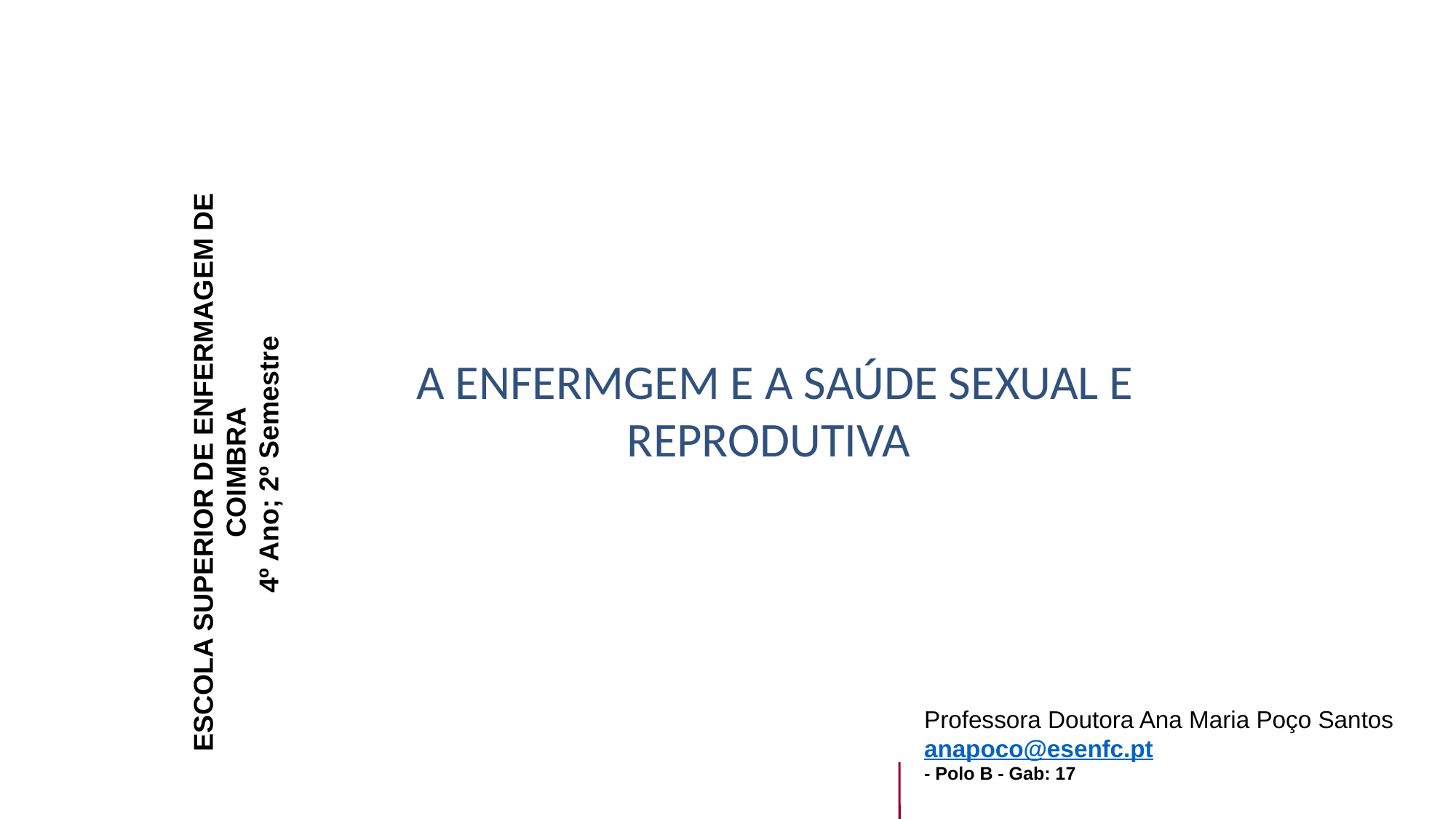

# A ENFERMGEM E A SAÚDE SEXUAL E REPRODUTIVA
ESCOLA SUPERIOR DE ENFERMAGEM DE COIMBRA
  4º Ano; 2º Semestre

Professora Doutora Ana Maria Poço Santos
anapoco@esenfc.pt
- Polo B - Gab: 17